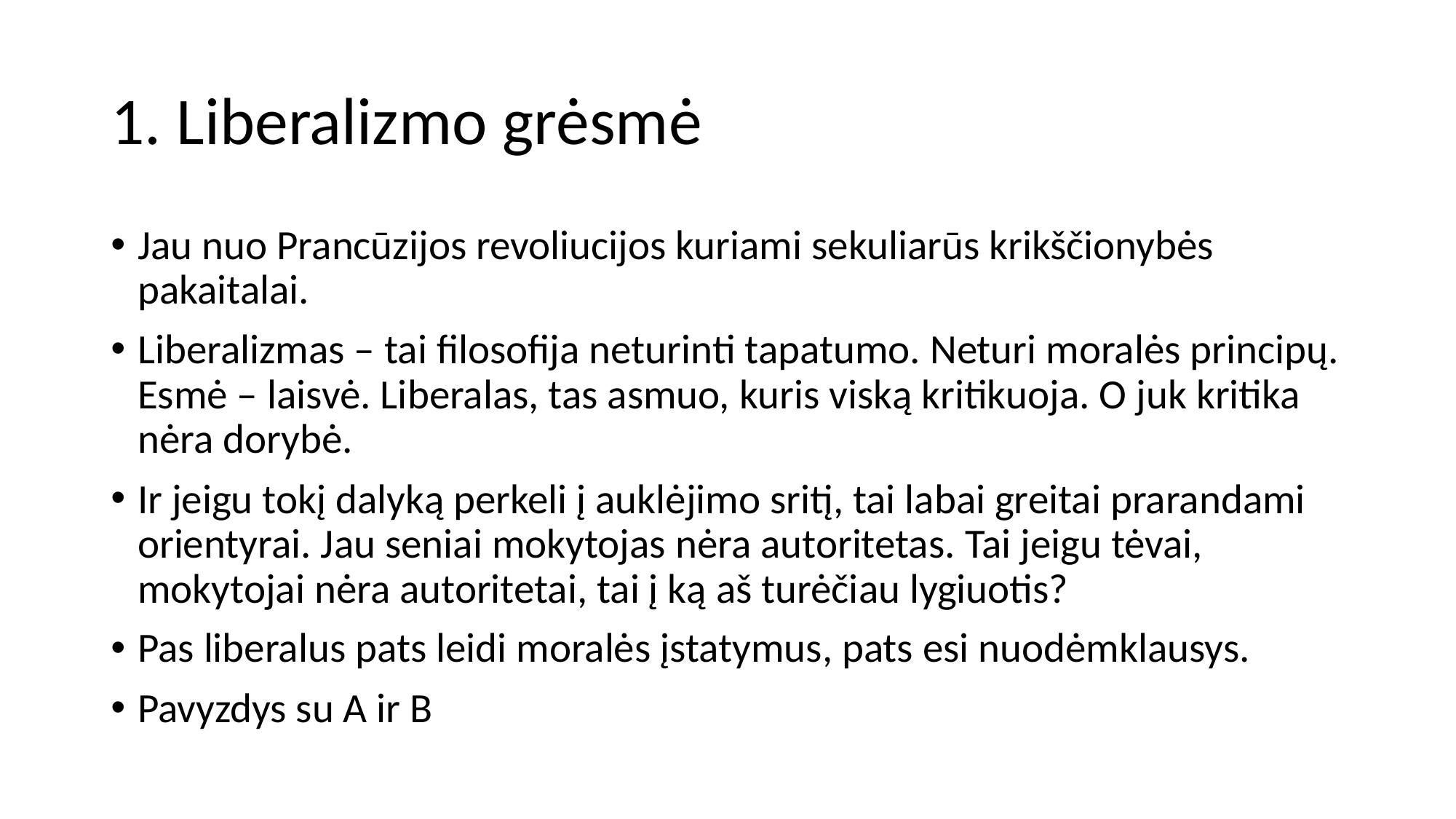

# 1. Liberalizmo grėsmė
Jau nuo Prancūzijos revoliucijos kuriami sekuliarūs krikščionybės pakaitalai.
Liberalizmas – tai filosofija neturinti tapatumo. Neturi moralės principų. Esmė – laisvė. Liberalas, tas asmuo, kuris viską kritikuoja. O juk kritika nėra dorybė.
Ir jeigu tokį dalyką perkeli į auklėjimo sritį, tai labai greitai prarandami orientyrai. Jau seniai mokytojas nėra autoritetas. Tai jeigu tėvai, mokytojai nėra autoritetai, tai į ką aš turėčiau lygiuotis?
Pas liberalus pats leidi moralės įstatymus, pats esi nuodėmklausys.
Pavyzdys su A ir B